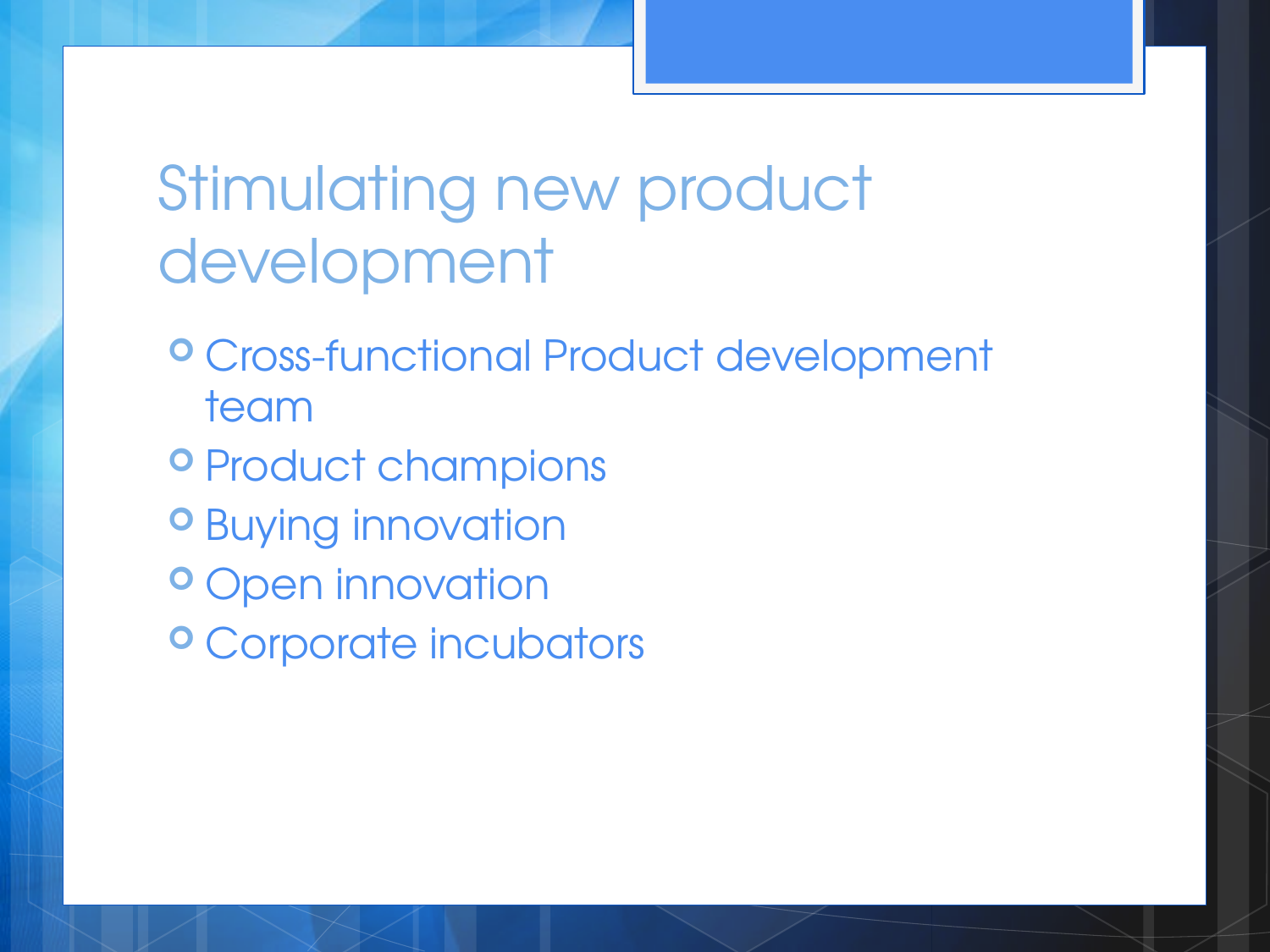

# Stimulating new product development
Cross-functional Product development team
Product champions
Buying innovation
Open innovation
Corporate incubators